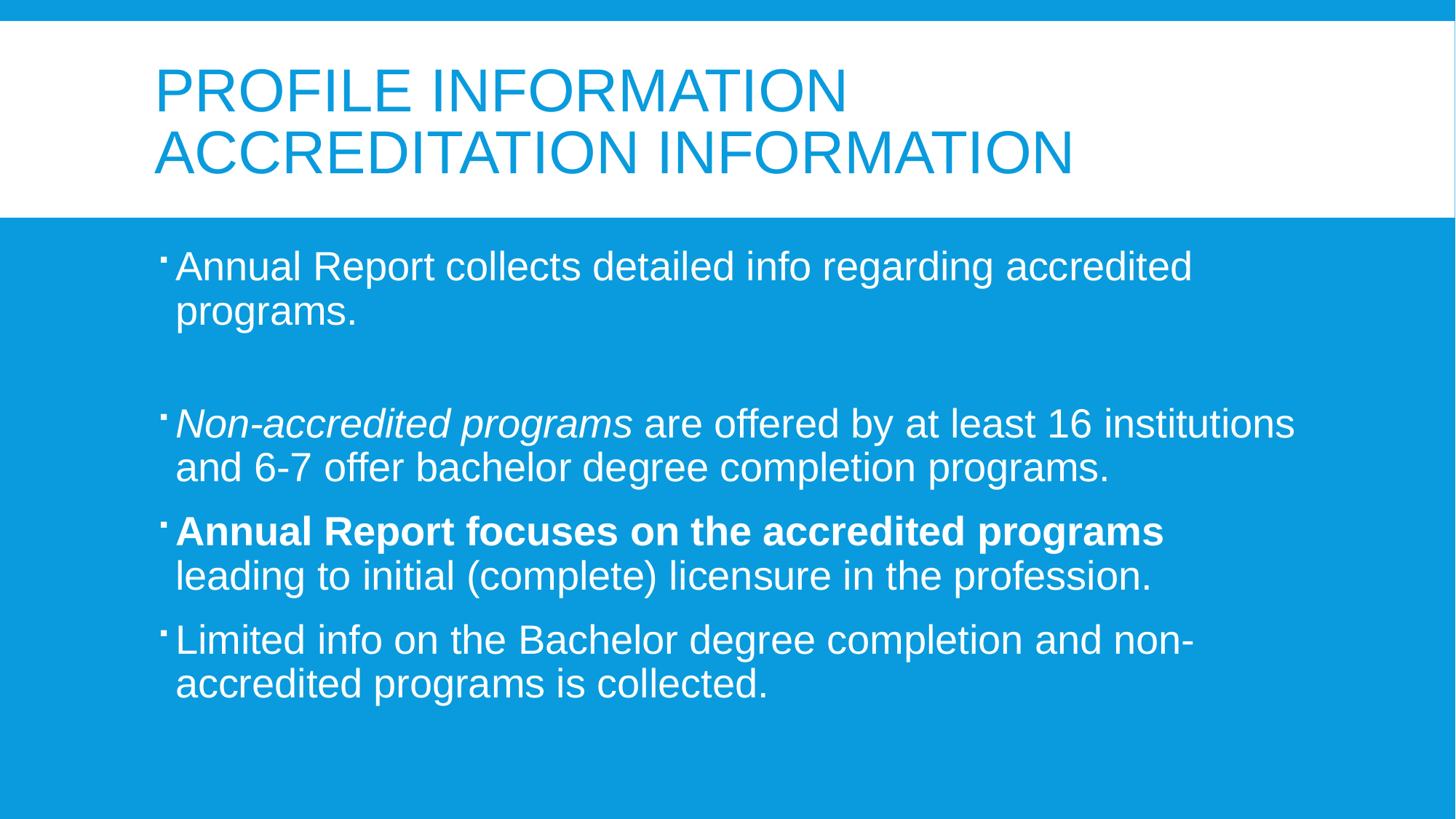

# Profile information Accreditation Information
Annual Report collects detailed info regarding accredited programs.
Non-accredited programs are offered by at least 16 institutions and 6-7 offer bachelor degree completion programs.
Annual Report focuses on the accredited programs leading to initial (complete) licensure in the profession.
Limited info on the Bachelor degree completion and non-accredited programs is collected.